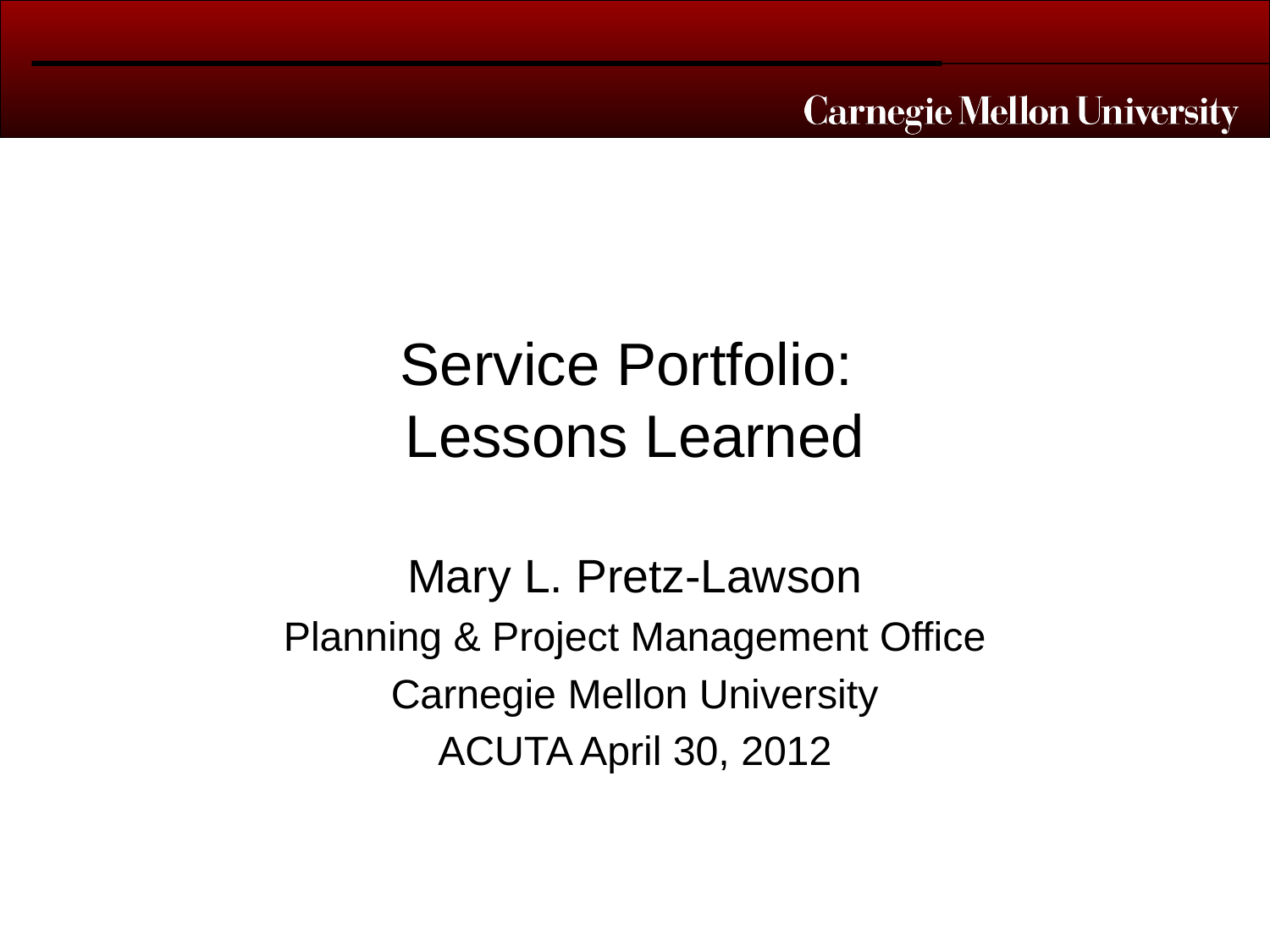

# Service Portfolio: Lessons Learned
Mary L. Pretz-Lawson
Planning & Project Management Office
Carnegie Mellon University
ACUTA April 30, 2012